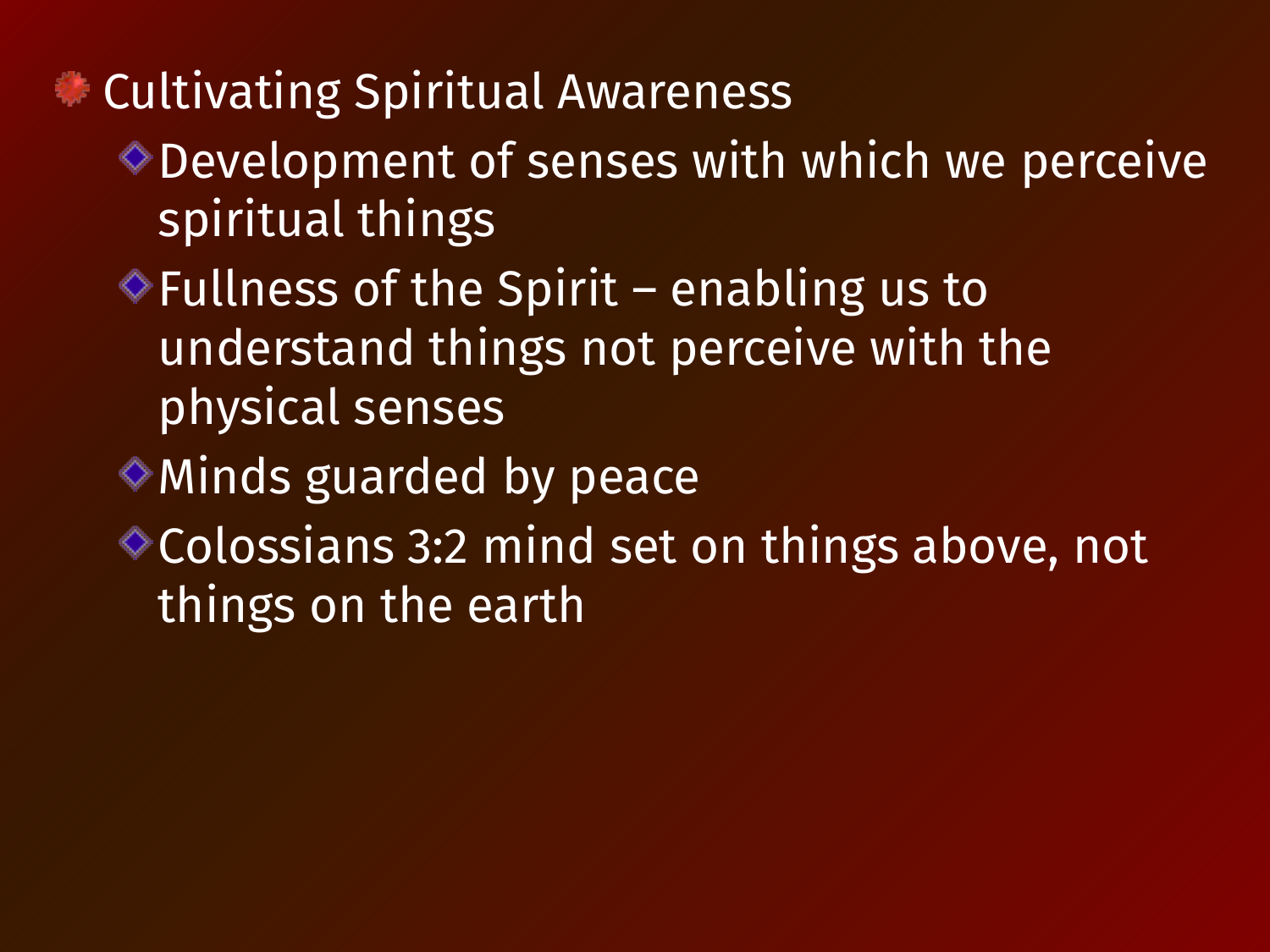

Cultivating Spiritual Awareness
Development of senses with which we perceive spiritual things
Fullness of the Spirit – enabling us to understand things not perceive with the physical senses
Minds guarded by peace
Colossians 3:2 mind set on things above, not things on the earth